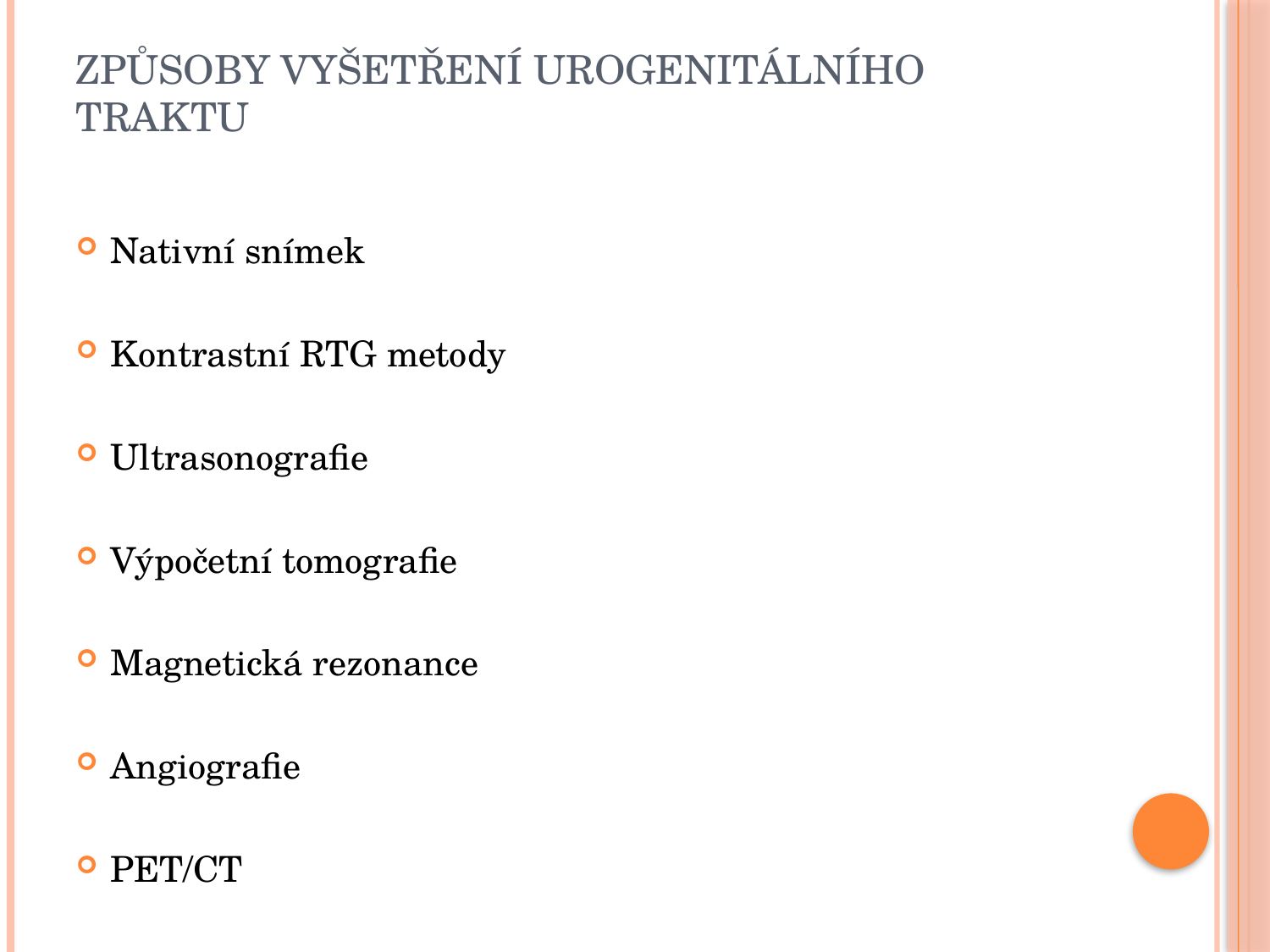

# Způsoby vyšetření urogenitálního traktu
Nativní snímek

Kontrastní RTG metody

Ultrasonografie

Výpočetní tomografie

Magnetická rezonance

Angiografie

PET/CT